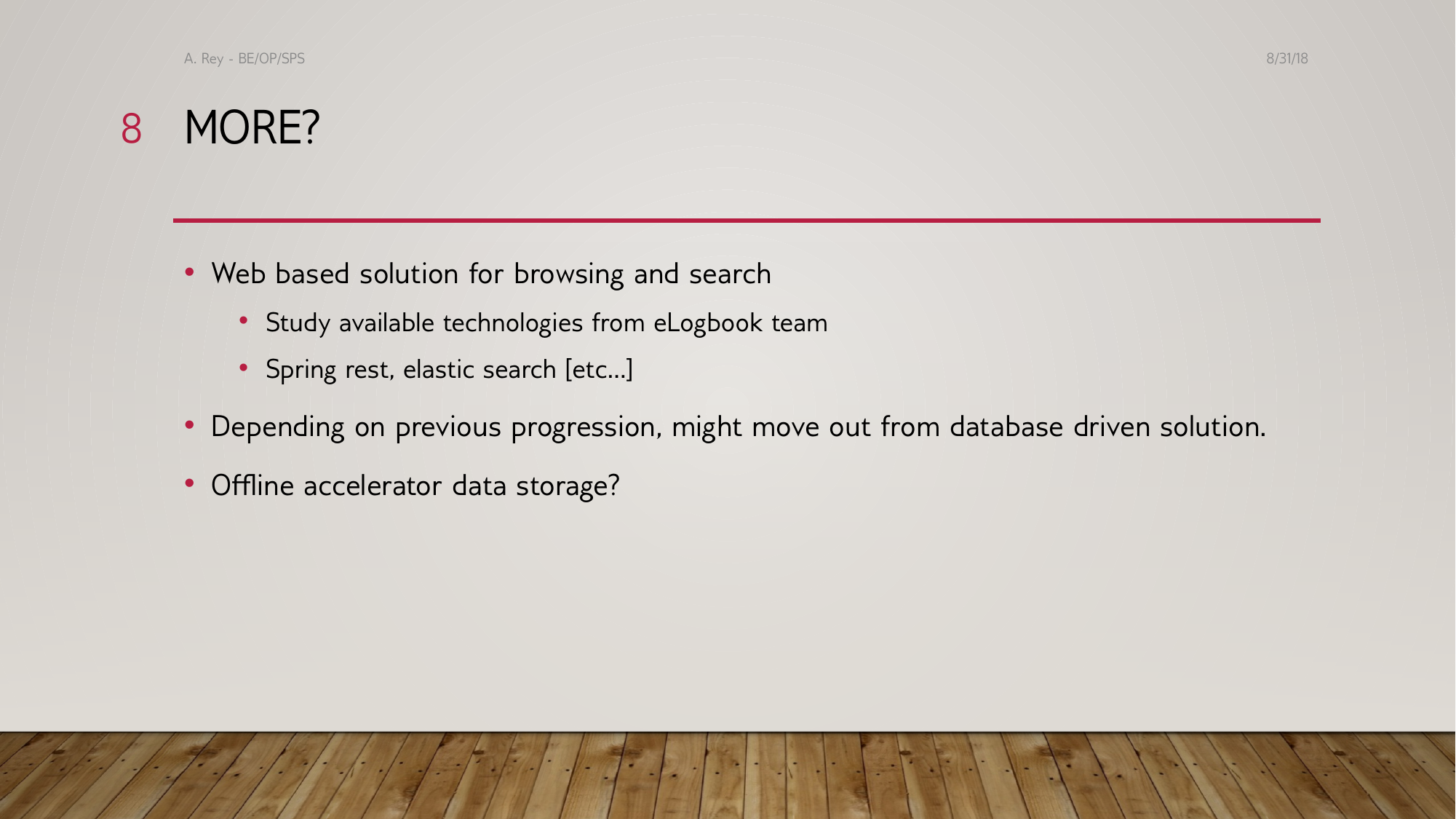

A. Rey - BE/OP/SPS
8/31/18
8
# More?
Web based solution for browsing and search
Study available technologies from eLogbook team
Spring rest, elastic search [etc…]
Depending on previous progression, might move out from database driven solution.
Offline accelerator data storage?